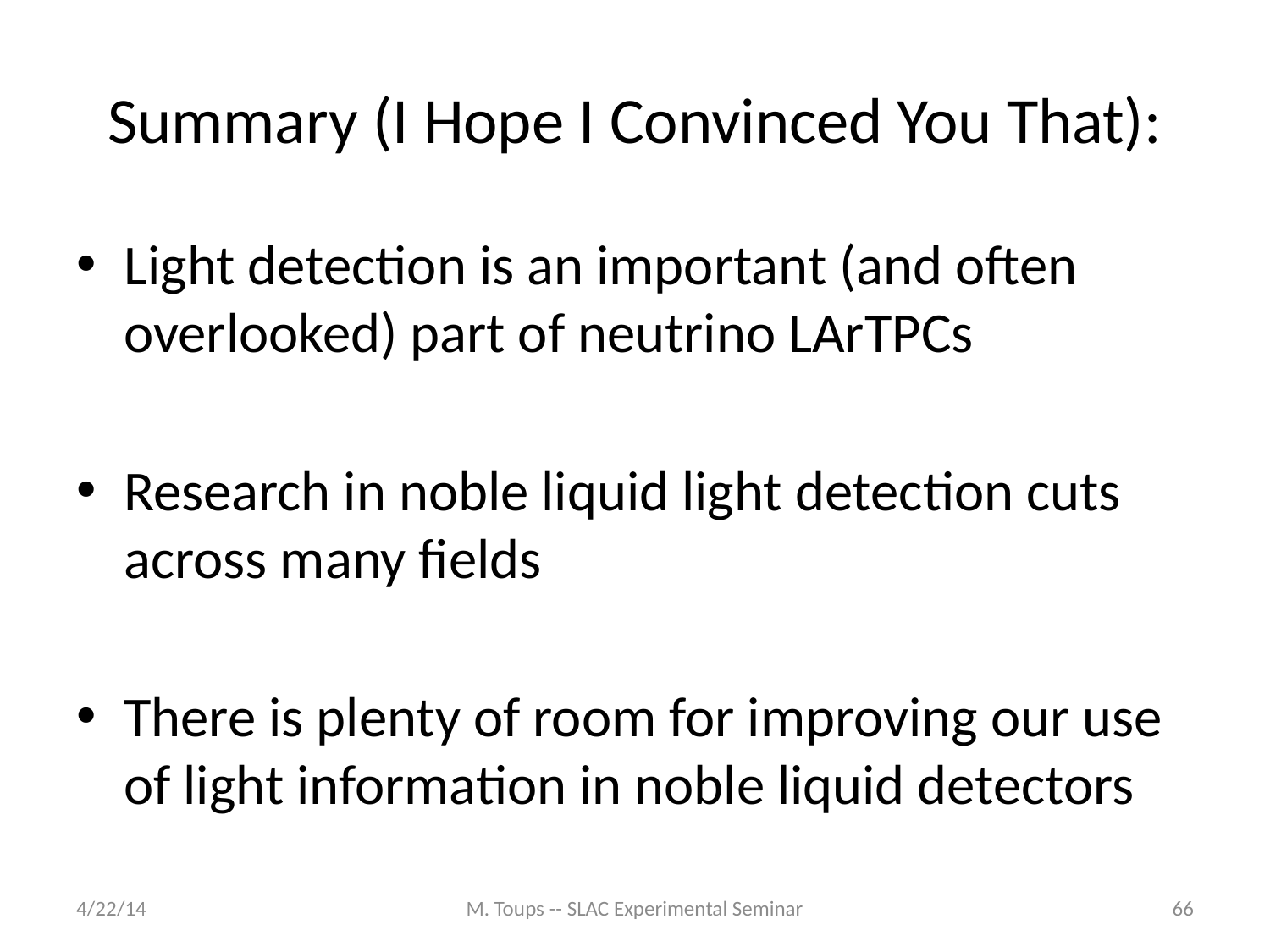

# Summary (I Hope I Convinced You That):
Light detection is an important (and often overlooked) part of neutrino LArTPCs

Research in noble liquid light detection cuts across many fields

There is plenty of room for improving our use of light information in noble liquid detectors
4/22/14
M. Toups -- SLAC Experimental Seminar
66